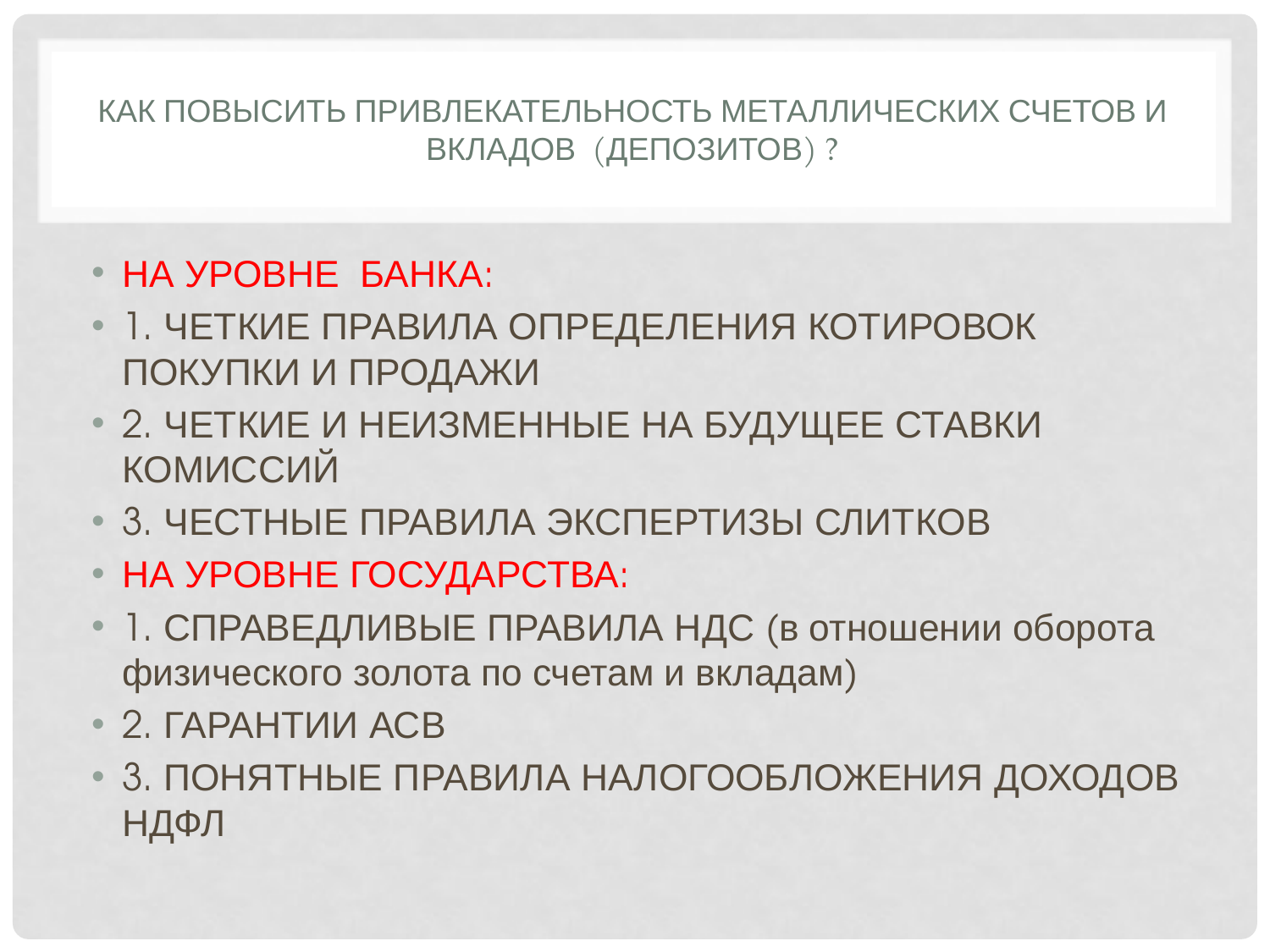

# КАК ПОВЫСИТЬ ПРИВЛЕКАТЕЛЬНОСТЬ МЕТАЛЛИЧЕСКИХ СЧЕТОВ и ВКЛАДОВ  (ДЕПОЗИТОВ) ?
НА УРОВНЕ  БАНКА:
1. ЧЕТКИЕ ПРАВИЛА ОПРЕДЕЛЕНИЯ КОТИРОВОК ПОКУПКИ И ПРОДАЖИ
2. ЧЕТКИЕ И НЕИЗМЕННЫЕ НА БУДУЩЕЕ СТАВКИ  КОМИССИЙ
3. ЧЕСТНЫЕ ПРАВИЛА ЭКСПЕРТИЗЫ СЛИТКОВ
НА УРОВНЕ ГОСУДАРСТВА:
1. СПРАВЕДЛИВЫЕ ПРАВИЛА НДС (в отношении оборота физического золота по счетам и вкладам)
2. ГАРАНТИИ АСВ
3. ПОНЯТНЫЕ ПРАВИЛА НАЛОГООБЛОЖЕНИЯ ДОХОДОВ НДФЛ